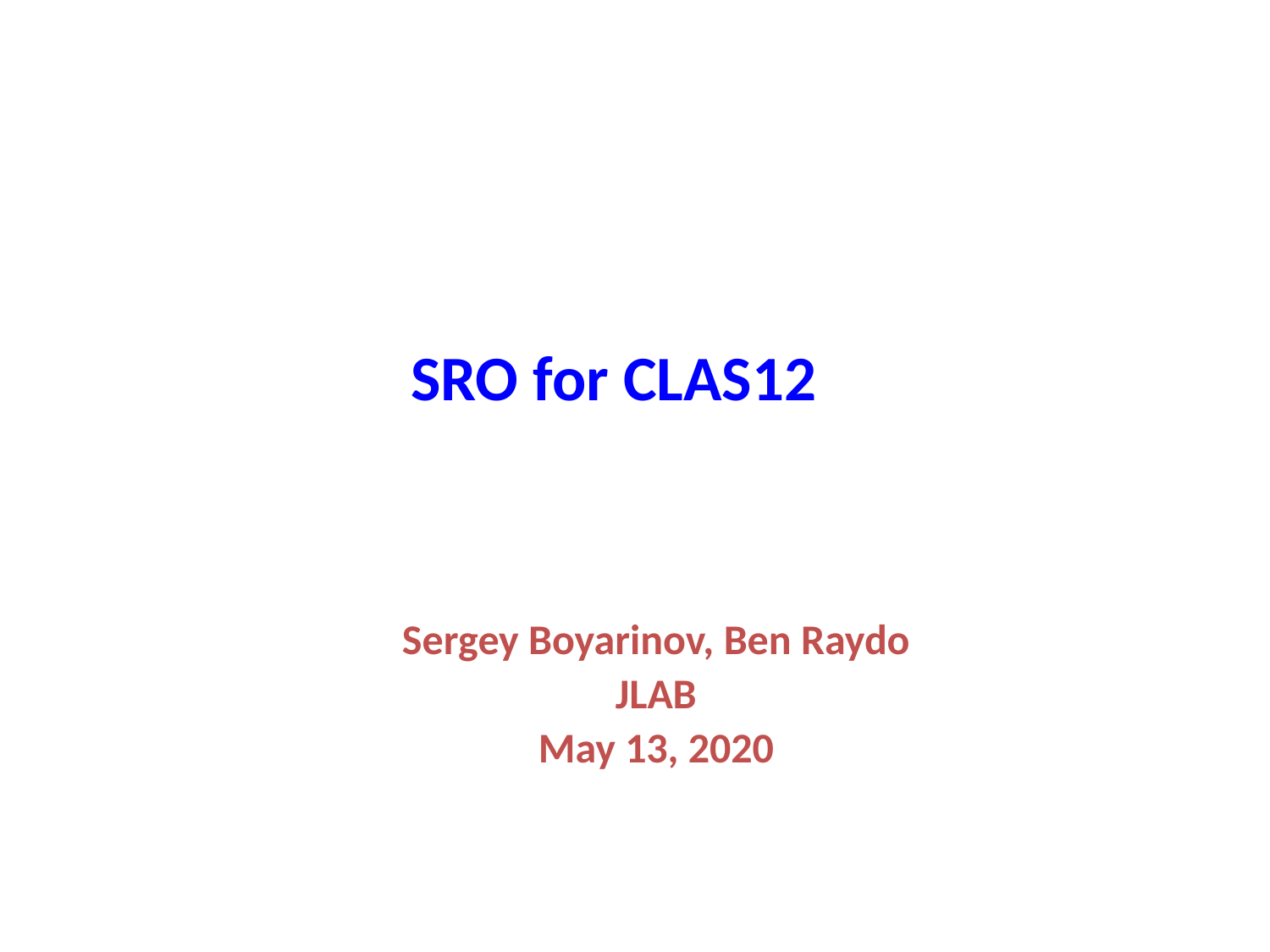

SRO for CLAS12

Sergey Boyarinov, Ben Raydo
JLAB
May 13, 2020